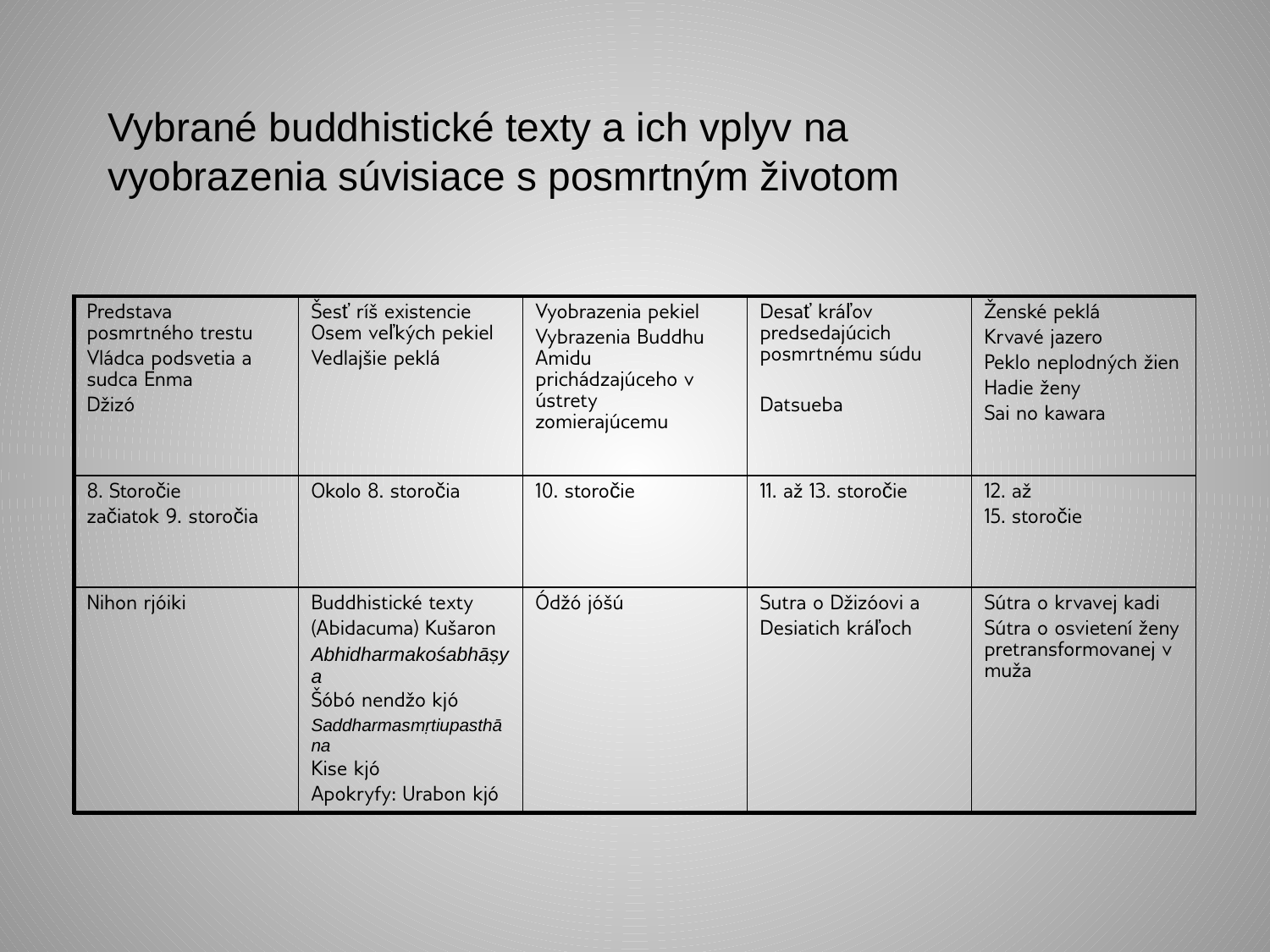

Vybrané buddhistické texty a ich vplyv na vyobrazenia súvisiace s posmrtným životom
| Predstava posmrtného trestu Vládca podsvetia a sudca Enma Džizó | Šesť ríš existencie Osem veľkých pekiel Vedlajšie peklá | Vyobrazenia pekiel Vybrazenia Buddhu Amidu prichádzajúceho v ústrety zomierajúcemu | Desať kráľov predsedajúcich posmrtnému súdu Datsueba | Ženské peklá Krvavé jazero Peklo neplodných žien Hadie ženy Sai no kawara |
| --- | --- | --- | --- | --- |
| 8. Storočie začiatok 9. storočia | Okolo 8. storočia | 10. storočie | 11. až 13. storočie | 12. až 15. storočie |
| Nihon rjóiki | Buddhistické texty (Abidacuma) Kušaron Abhidharmakośabhāṣya Šóbó nendžo kjó Saddharmasmṛtiupasthāna Kise kjó Apokryfy: Urabon kjó | Ódžó jóšú | Sutra o Džizóovi a Desiatich kráľoch | Sútra o krvavej kadi Sútra o osvietení ženy pretransformovanej v muža |